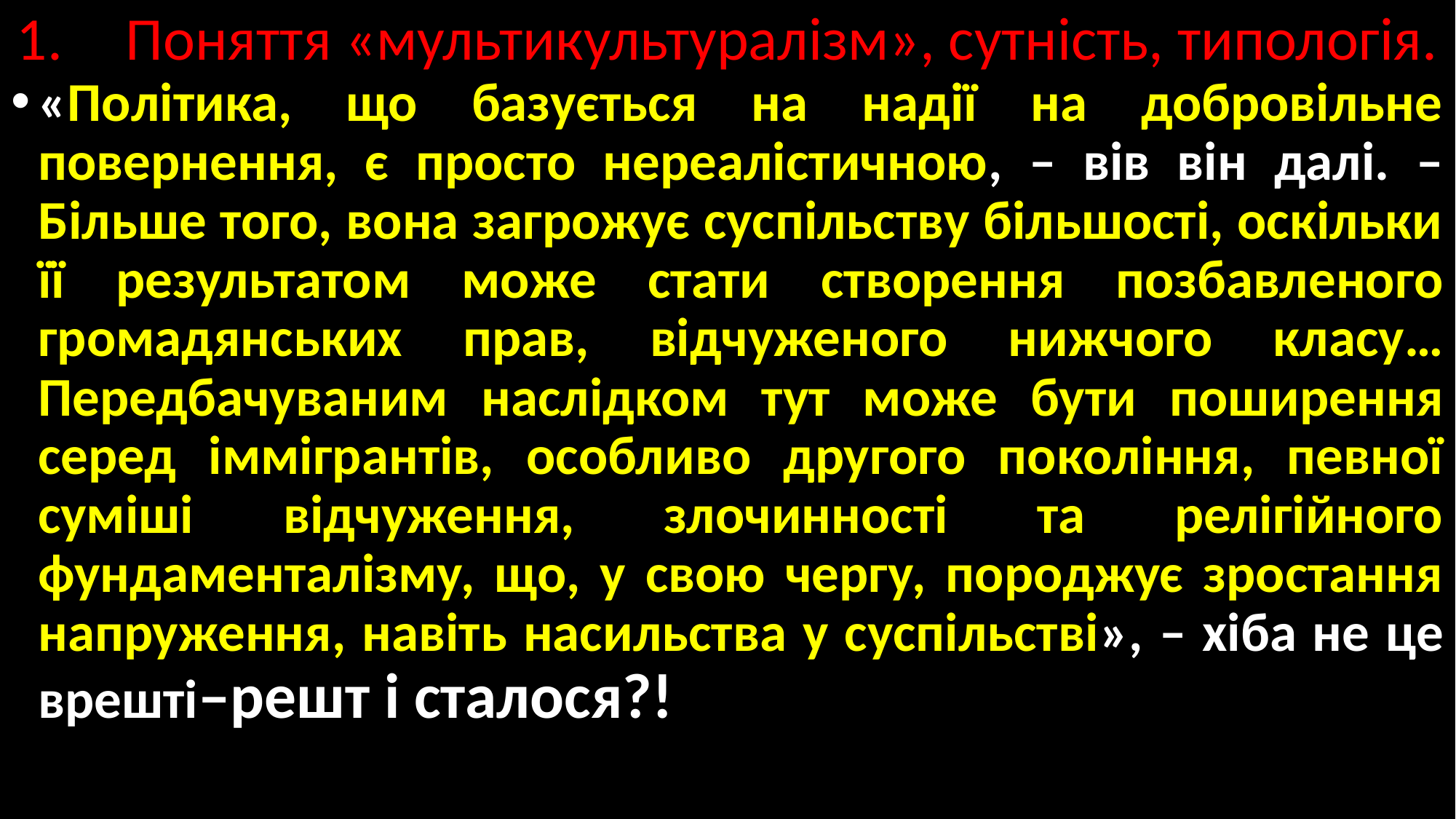

# 1.	Поняття «мультикультуралізм», сутність, типологія.
«Політика, що базується на надії на добровільне повернення, є просто нереалістичною, – вів він далі. – Більше того, вона загрожує суспільству більшості, оскільки її результатом може стати створення позбавленого громадянських прав, відчуженого нижчого класу… Передбачуваним наслідком тут може бути поширення серед іммігрантів, особливо другого покоління, певної суміші відчуження, злочинності та релігійного фундаменталізму, що, у свою чергу, породжує зростання напруження, навіть насильства у суспільстві», – хіба не це врешті‒решт і сталося?!